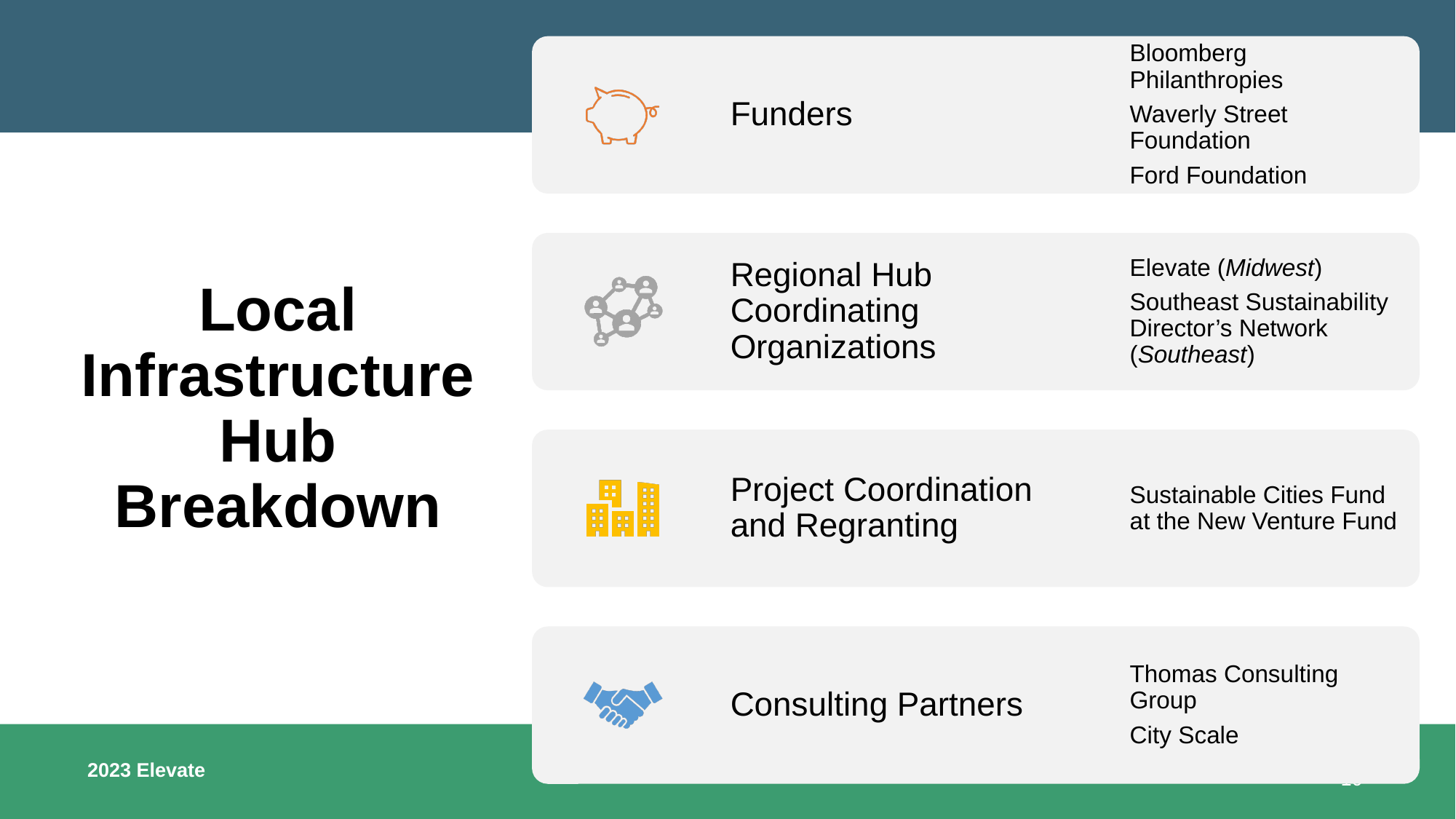

Funders
Bloomberg Philanthropies
Waverly Street Foundation
Ford Foundation
Regional Hub Coordinating Organizations
Elevate (Midwest)
Southeast Sustainability Director’s Network (Southeast)
Project Coordination and Regranting
Sustainable Cities Fund at the New Venture Fund
Consulting Partners
Thomas Consulting Group
City Scale
# Local Infrastructure Hub Breakdown